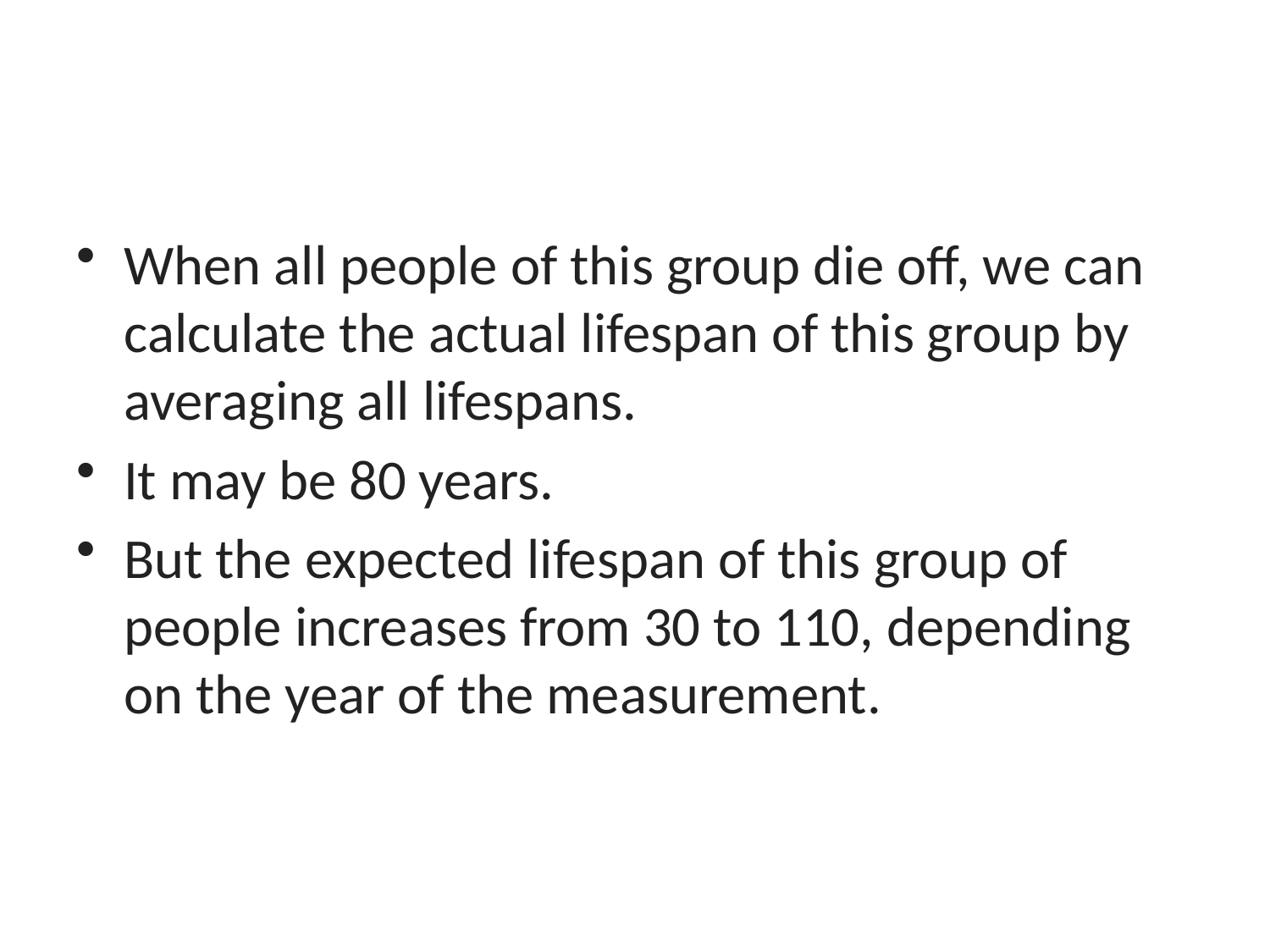

#
When all people of this group die off, we can calculate the actual lifespan of this group by averaging all lifespans.
It may be 80 years.
But the expected lifespan of this group of people increases from 30 to 110, depending on the year of the measurement.